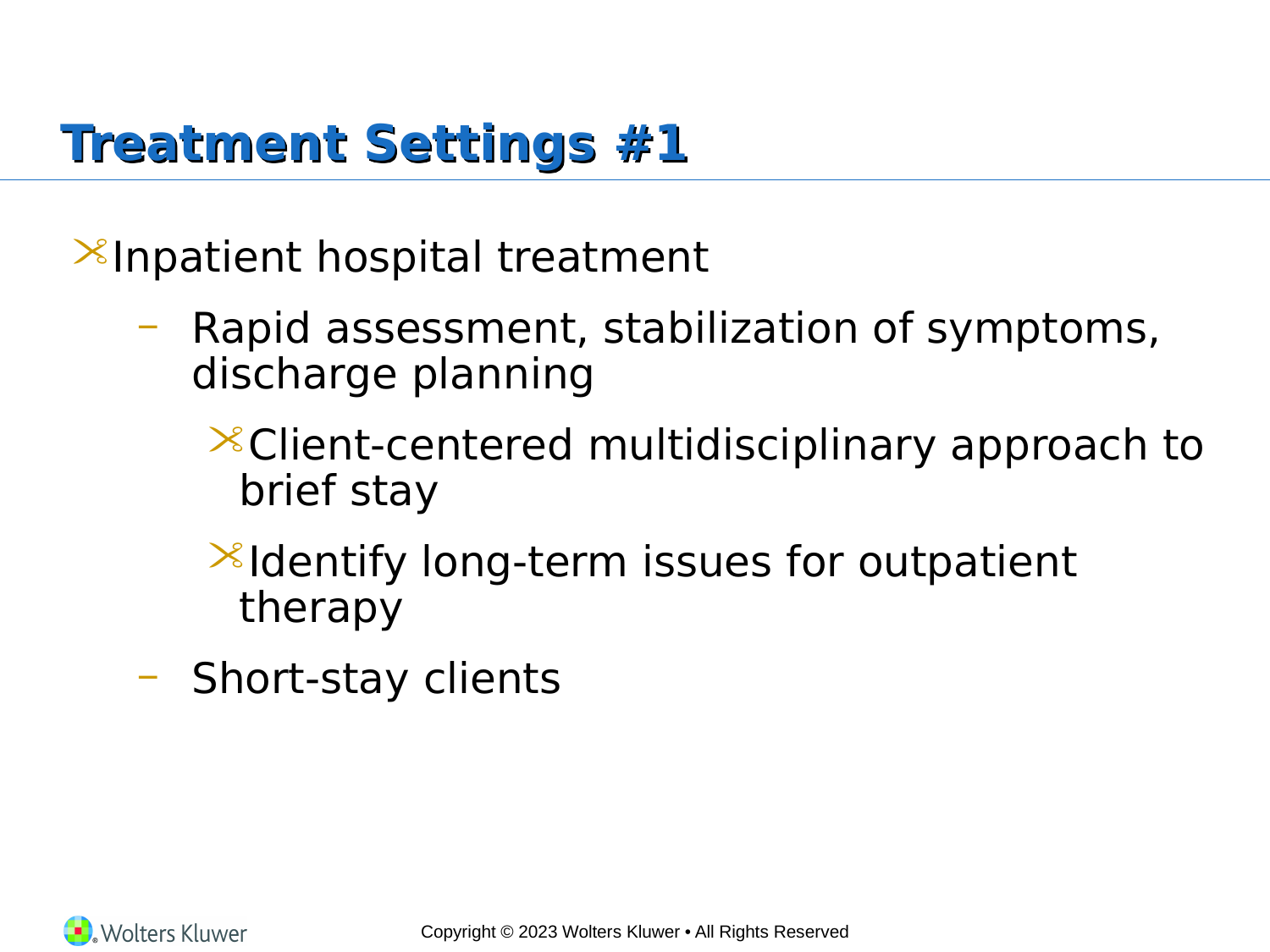

# Treatment Settings #1
Inpatient hospital treatment
Rapid assessment, stabilization of symptoms, discharge planning
Client-centered multidisciplinary approach to brief stay
Identify long-term issues for outpatient therapy
Short-stay clients